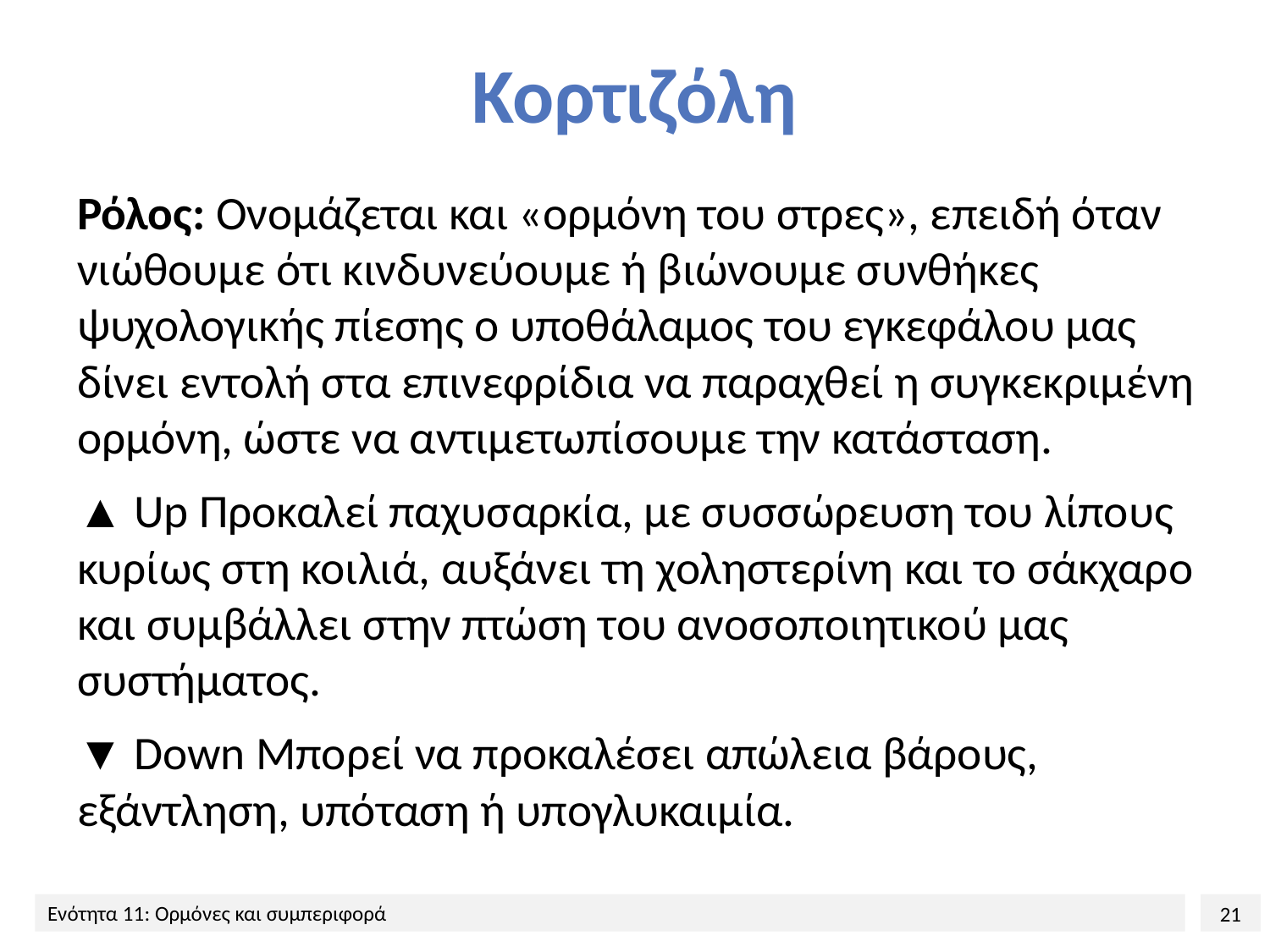

# Κορτιζόλη
Ρόλος: Ονομάζεται και «ορμόνη του στρες», επειδή όταν νιώθουμε ότι κινδυνεύουμε ή βιώνουμε συνθήκες ψυχολογικής πίεσης ο υποθάλαμος του εγκεφάλου μας δίνει εντολή στα επινεφρίδια να παραχθεί η συγκεκριμένη ορμόνη, ώστε να αντιμετωπίσουμε την κατάσταση.
▲ Up Προκαλεί παχυσαρκία, με συσσώρευση του λίπους κυρίως στη κοιλιά, αυξάνει τη χοληστερίνη και το σάκχαρο και συμβάλλει στην πτώση του ανοσοποιητικού μας συστήματος.
▼ Down Μπορεί να προκαλέσει απώλεια βάρους, εξάντληση, υπόταση ή υπογλυκαιμία.